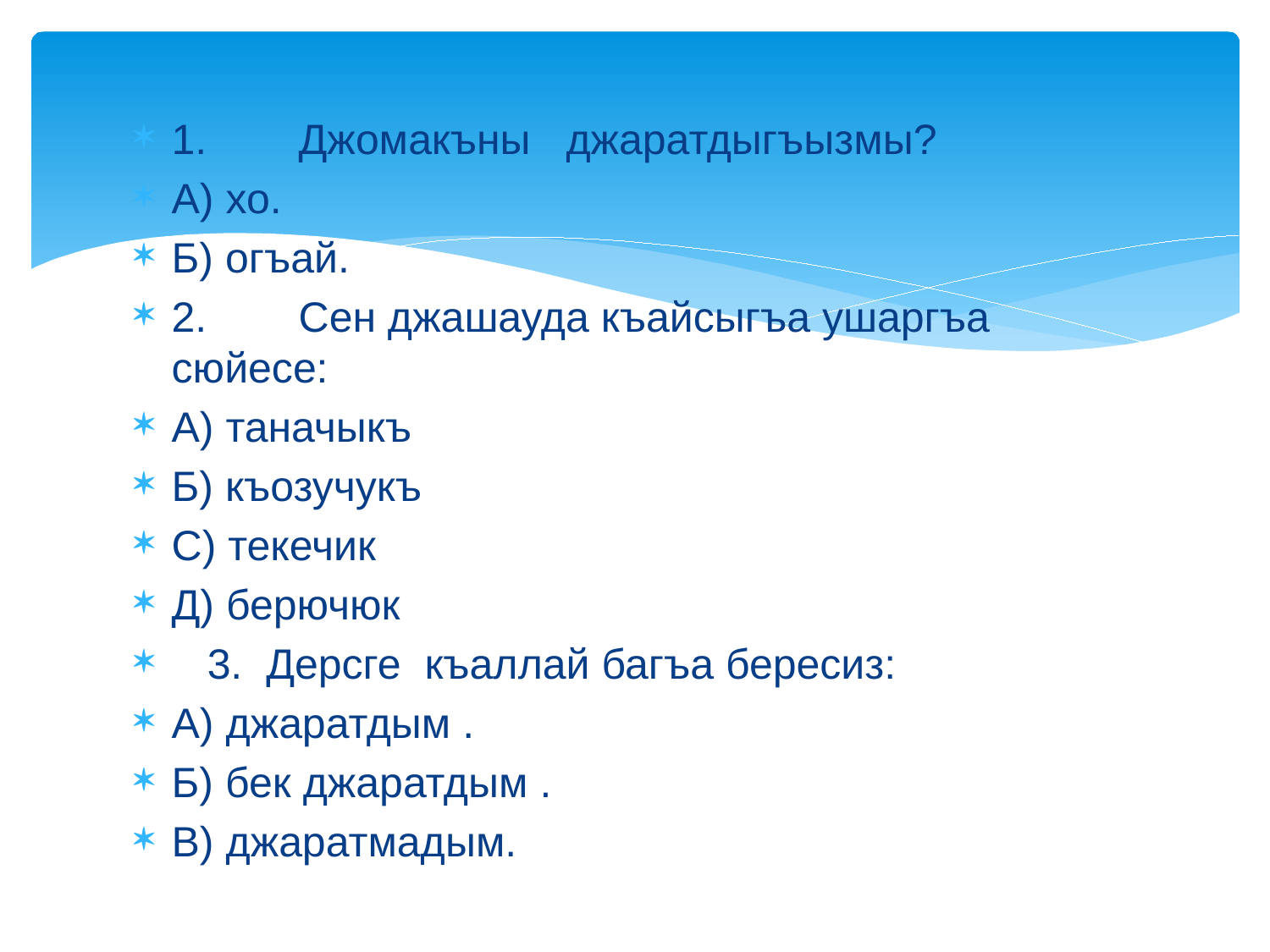

#
1.	Джомакъны   джаратдыгъызмы?
А) хо.
Б) огъай.
2.	Сен джашауда къайсыгъа ушаргъа сюйесе:
А) таначыкъ
Б) къозучукъ
С) текечик
Д) берючюк
   3.  Дерсге  къаллай багъа бересиз:
А) джаратдым .
Б) бек джаратдым .
В) джаратмадым.